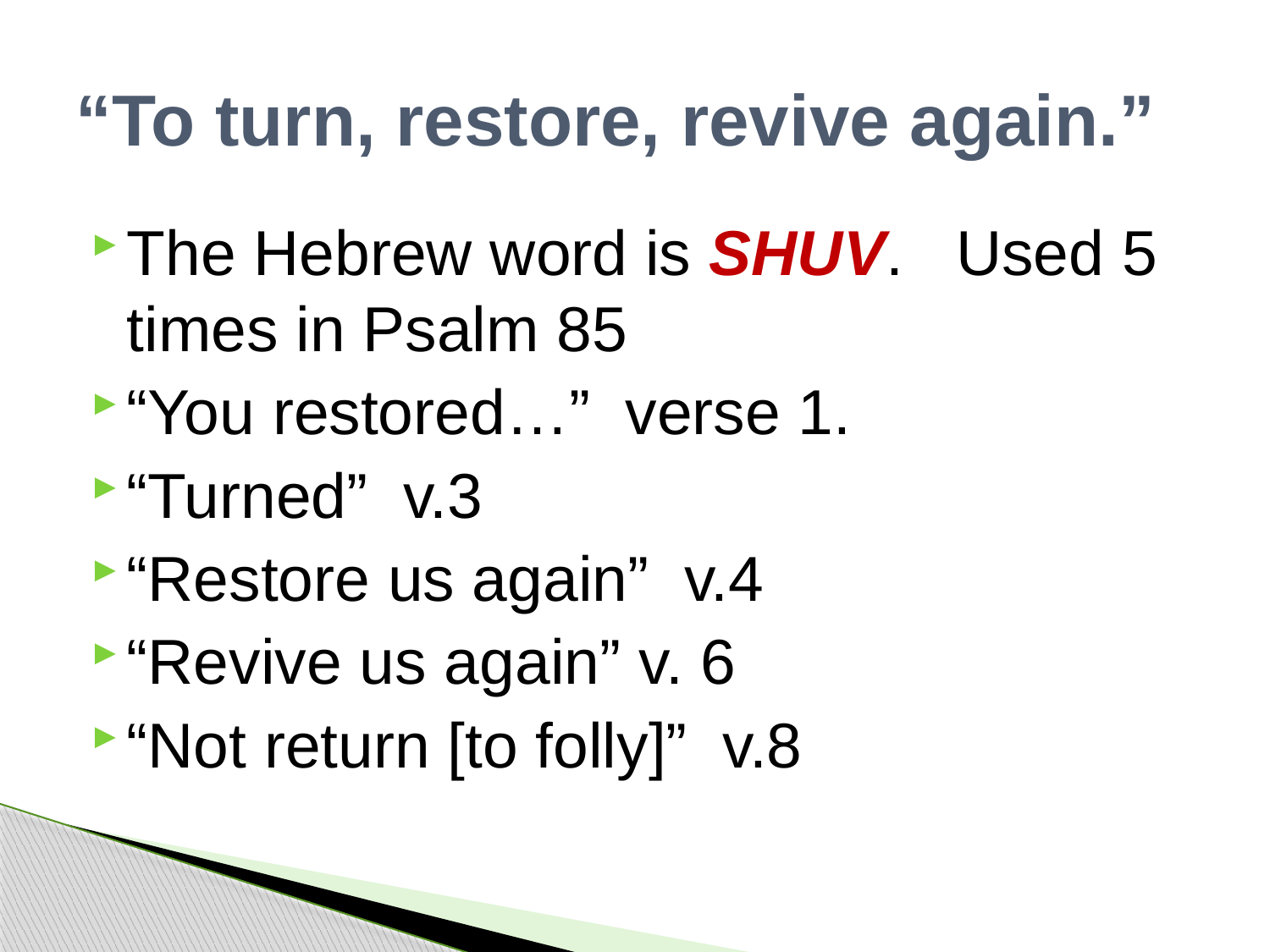

# “To turn, restore, revive again.”
The Hebrew word is SHUV.   Used 5 times in Psalm 85
“You restored…”  verse 1.
“Turned”  v.3
“Restore us again”  v.4
“Revive us again” v. 6
“Not return [to folly]”  v.8